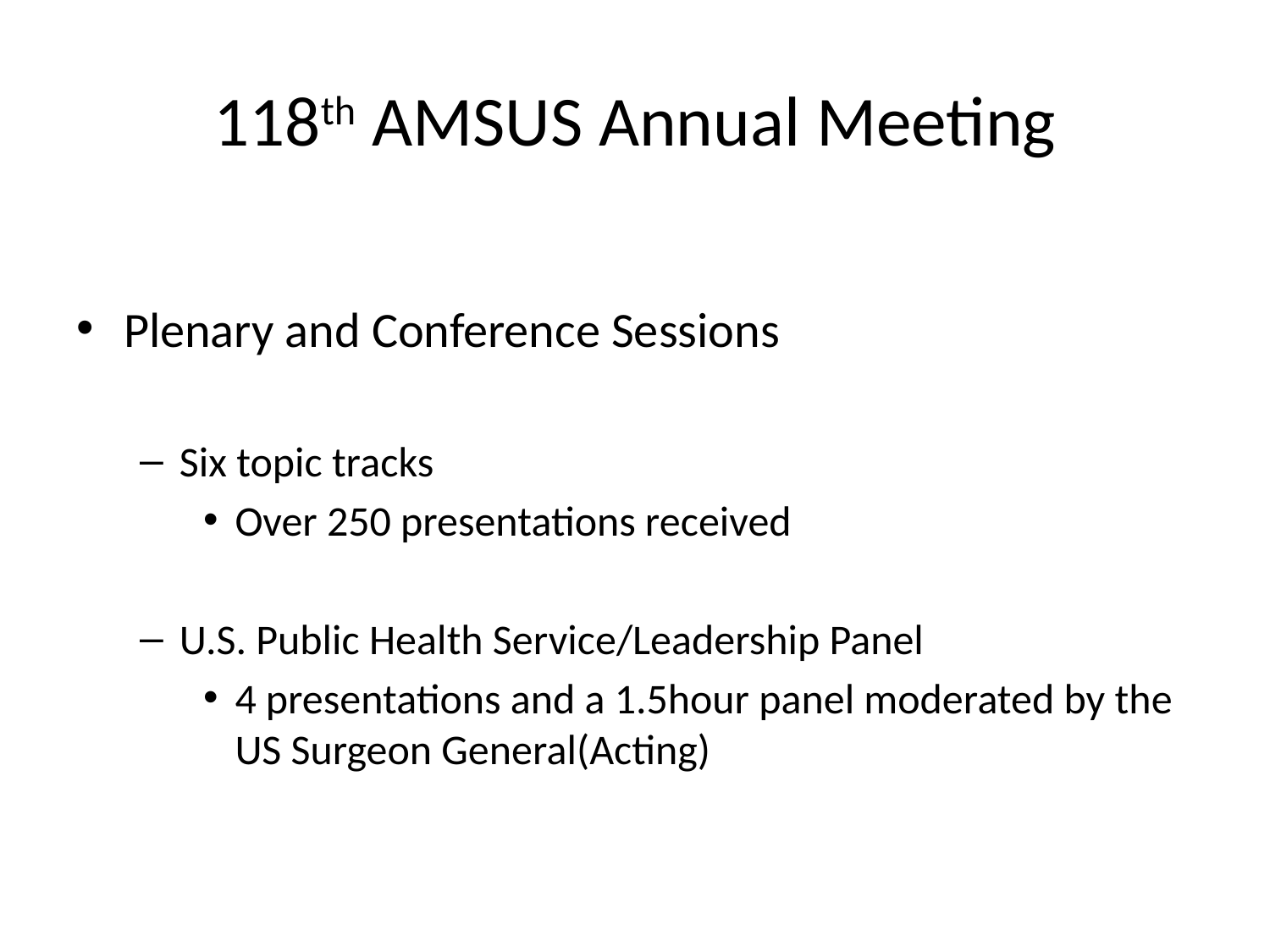

# 118th AMSUS Annual Meeting

Plenary and Conference Sessions

Six topic tracks
Over 250 presentations received

U.S. Public Health Service/Leadership Panel
4 presentations and a 1.5hour panel moderated by the US Surgeon General(Acting)